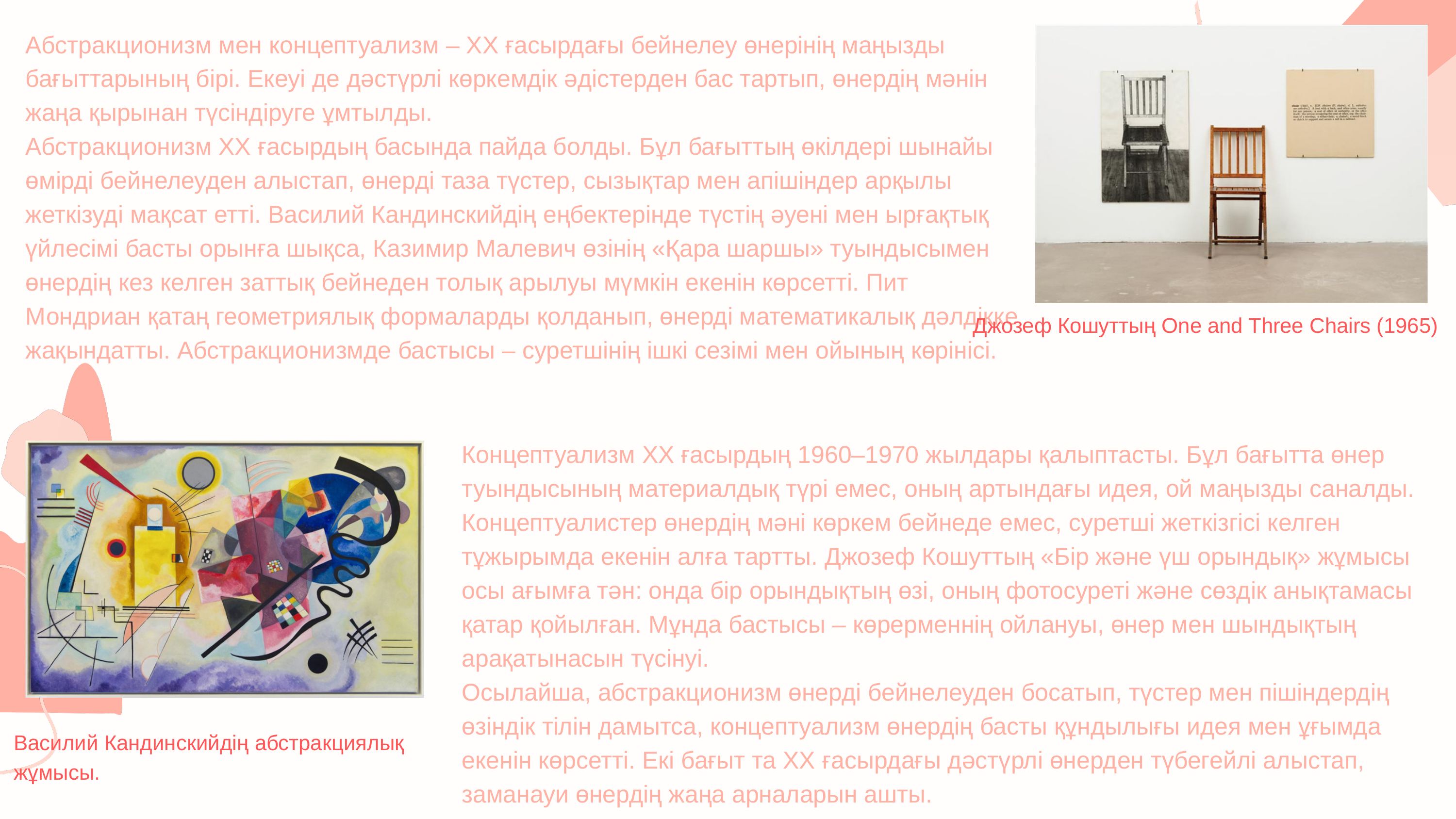

Абстракционизм мен концептуализм – ХХ ғасырдағы бейнелеу өнерінің маңызды бағыттарының бірі. Екеуі де дәстүрлі көркемдік әдістерден бас тартып, өнердің мәнін жаңа қырынан түсіндіруге ұмтылды.
Абстракционизм ХХ ғасырдың басында пайда болды. Бұл бағыттың өкілдері шынайы өмірді бейнелеуден алыстап, өнерді таза түстер, сызықтар мен aпішіндер арқылы жеткізуді мақсат етті. Василий Кандинскийдің еңбектерінде түстің әуені мен ырғақтық үйлесімі басты орынға шықса, Казимир Малевич өзінің «Қара шаршы» туындысымен өнердің кез келген заттық бейнеден толық арылуы мүмкін екенін көрсетті. Пит Мондриан қатаң геометриялық формаларды қолданып, өнерді математикалық дәлдікке жақындатты. Абстракционизмде бастысы – суретшінің ішкі сезімі мен ойының көрінісі.

Джозеф Кошуттың One and Three Chairs (1965)

Концептуализм ХХ ғасырдың 1960–1970 жылдары қалыптасты. Бұл бағытта өнер туындысының материалдық түрі емес, оның артындағы идея, ой маңызды саналды. Концептуалистер өнердің мәні көркем бейнеде емес, суретші жеткізгісі келген тұжырымда екенін алға тартты. Джозеф Кошуттың «Бір және үш орындық» жұмысы осы ағымға тән: онда бір орындықтың өзі, оның фотосуреті және сөздік анықтамасы қатар қойылған. Мұнда бастысы – көрерменнің ойлануы, өнер мен шындықтың арақатынасын түсінуі.
Осылайша, абстракционизм өнерді бейнелеуден босатып, түстер мен пішіндердің өзіндік тілін дамытса, концептуализм өнердің басты құндылығы идея мен ұғымда екенін көрсетті. Екі бағыт та ХХ ғасырдағы дәстүрлі өнерден түбегейлі алыстап, заманауи өнердің жаңа арналарын ашты.

Василий Кандинскийдің абстракциялық жұмысы.